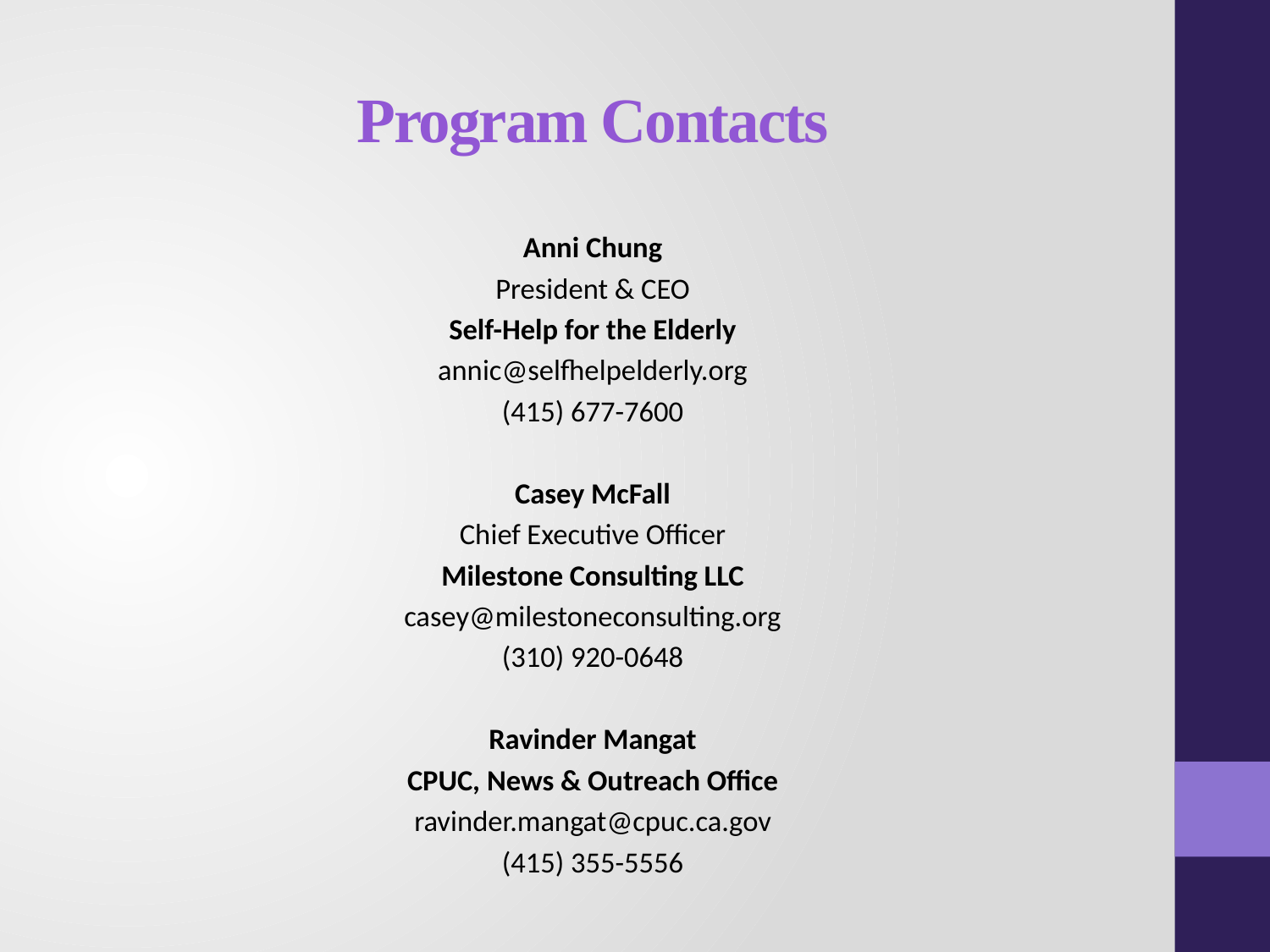

# Program Contacts
Anni Chung
President & CEO
Self-Help for the Elderly
annic@selfhelpelderly.org
(415) 677-7600

Casey McFall
Chief Executive Officer
Milestone Consulting LLC
casey@milestoneconsulting.org
(310) 920-0648

Ravinder Mangat
CPUC, News & Outreach Office
ravinder.mangat@cpuc.ca.gov
(415) 355-5556